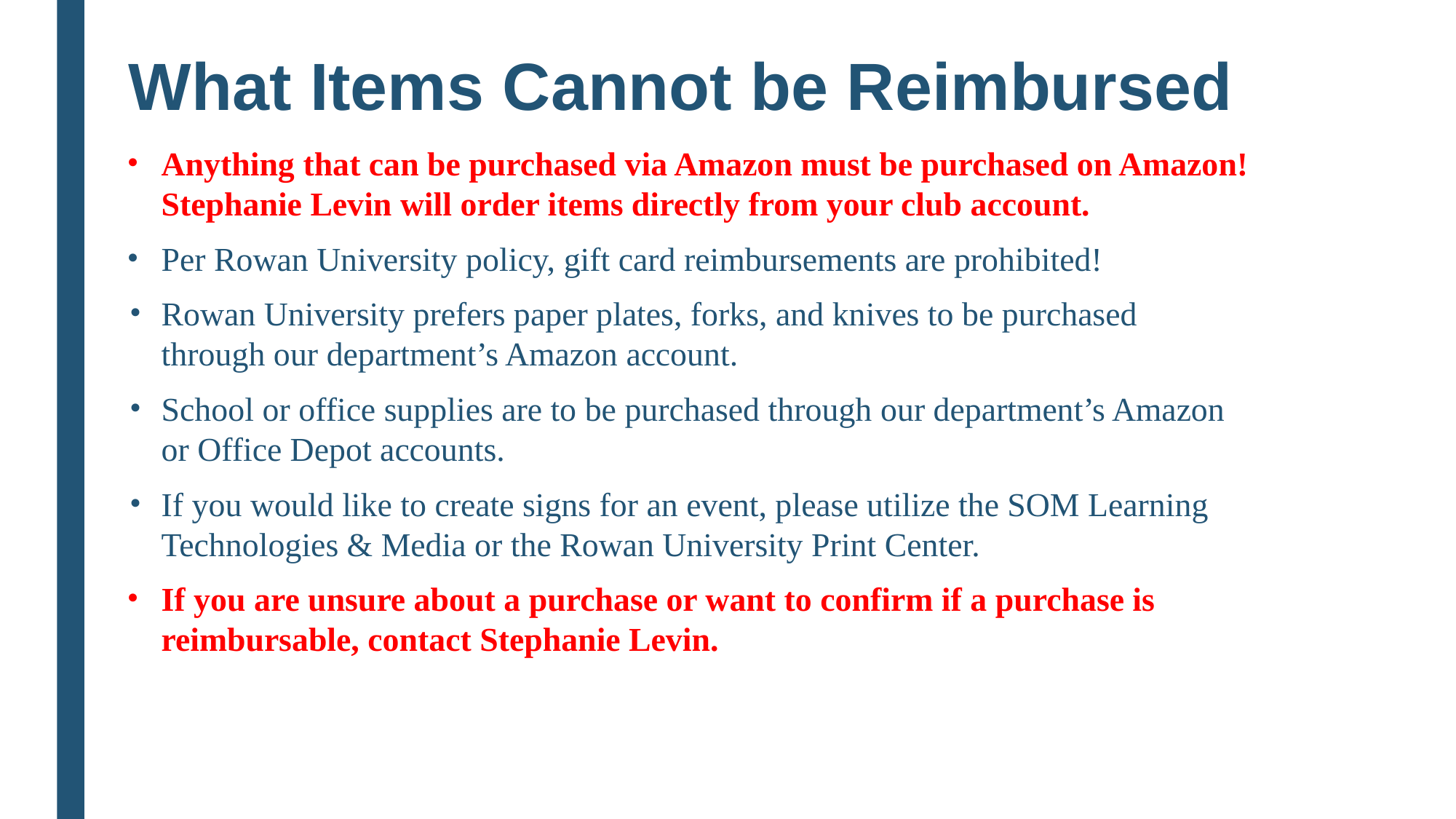

# What Items Cannot be Reimbursed
Anything that can be purchased via Amazon must be purchased on Amazon! Stephanie Levin will order items directly from your club account.
Per Rowan University policy, gift card reimbursements are prohibited!
Rowan University prefers paper plates, forks, and knives to be purchased through our department’s Amazon account.
School or office supplies are to be purchased through our department’s Amazon or Office Depot accounts.
If you would like to create signs for an event, please utilize the SOM Learning Technologies & Media or the Rowan University Print Center.
If you are unsure about a purchase or want to confirm if a purchase is reimbursable, contact Stephanie Levin.